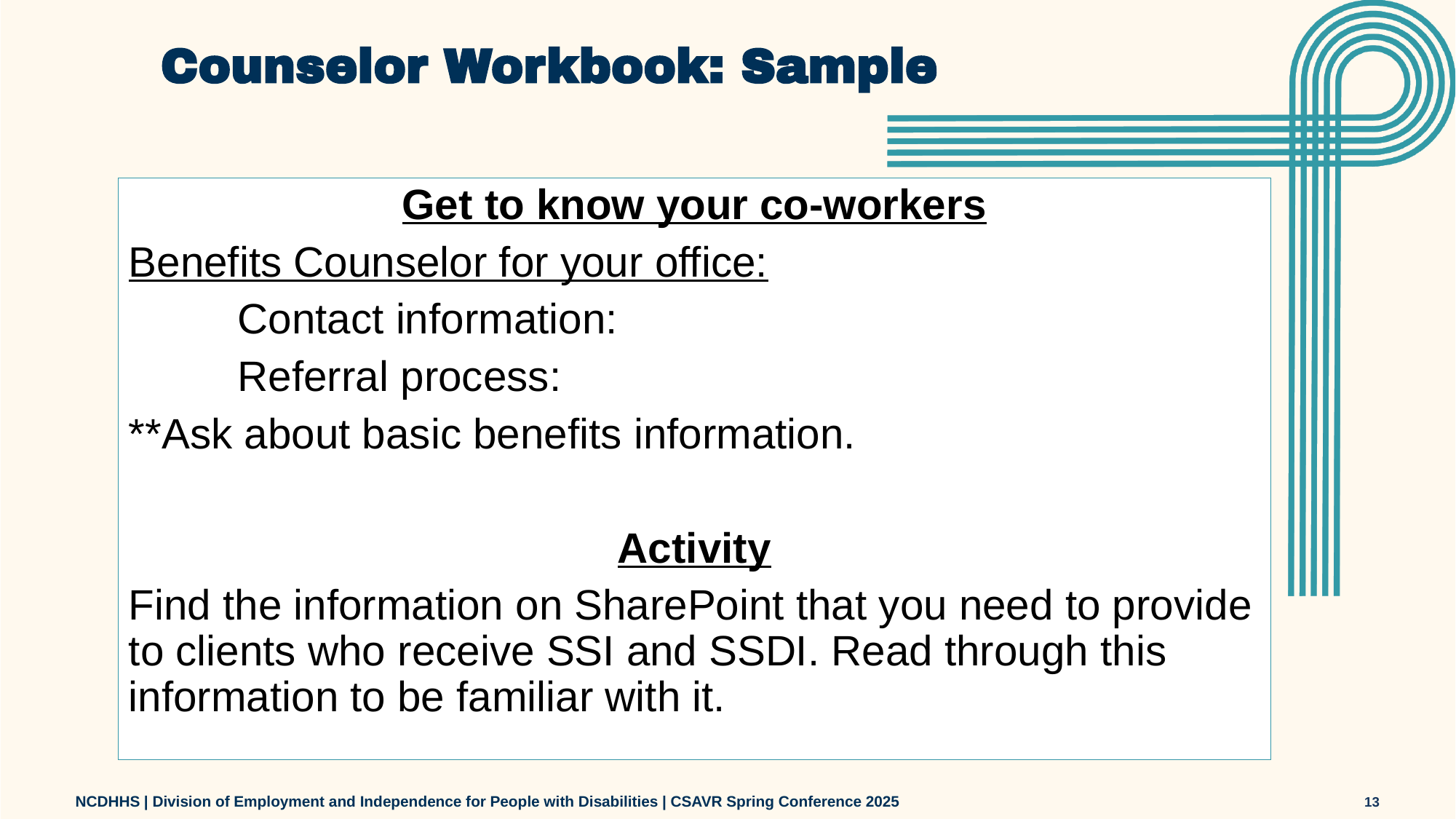

# Counselor Workbook: Sample
Get to know your co-workers
Benefits Counselor for your office:
	Contact information:
	Referral process:
**Ask about basic benefits information.

Activity
Find the information on SharePoint that you need to provide to clients who receive SSI and SSDI. Read through this information to be familiar with it.